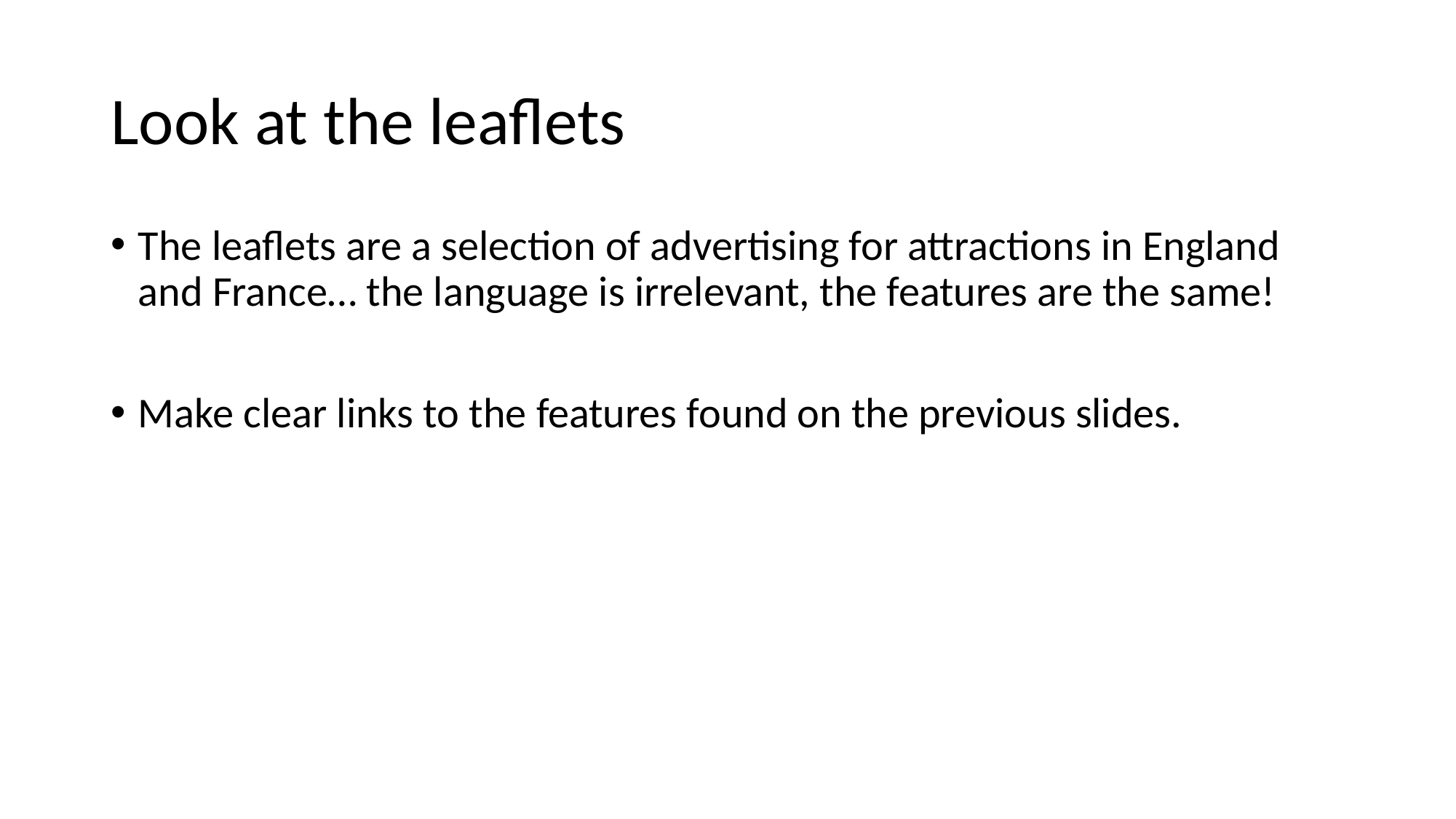

# Look at the leaflets
The leaflets are a selection of advertising for attractions in England and France… the language is irrelevant, the features are the same!

Make clear links to the features found on the previous slides.